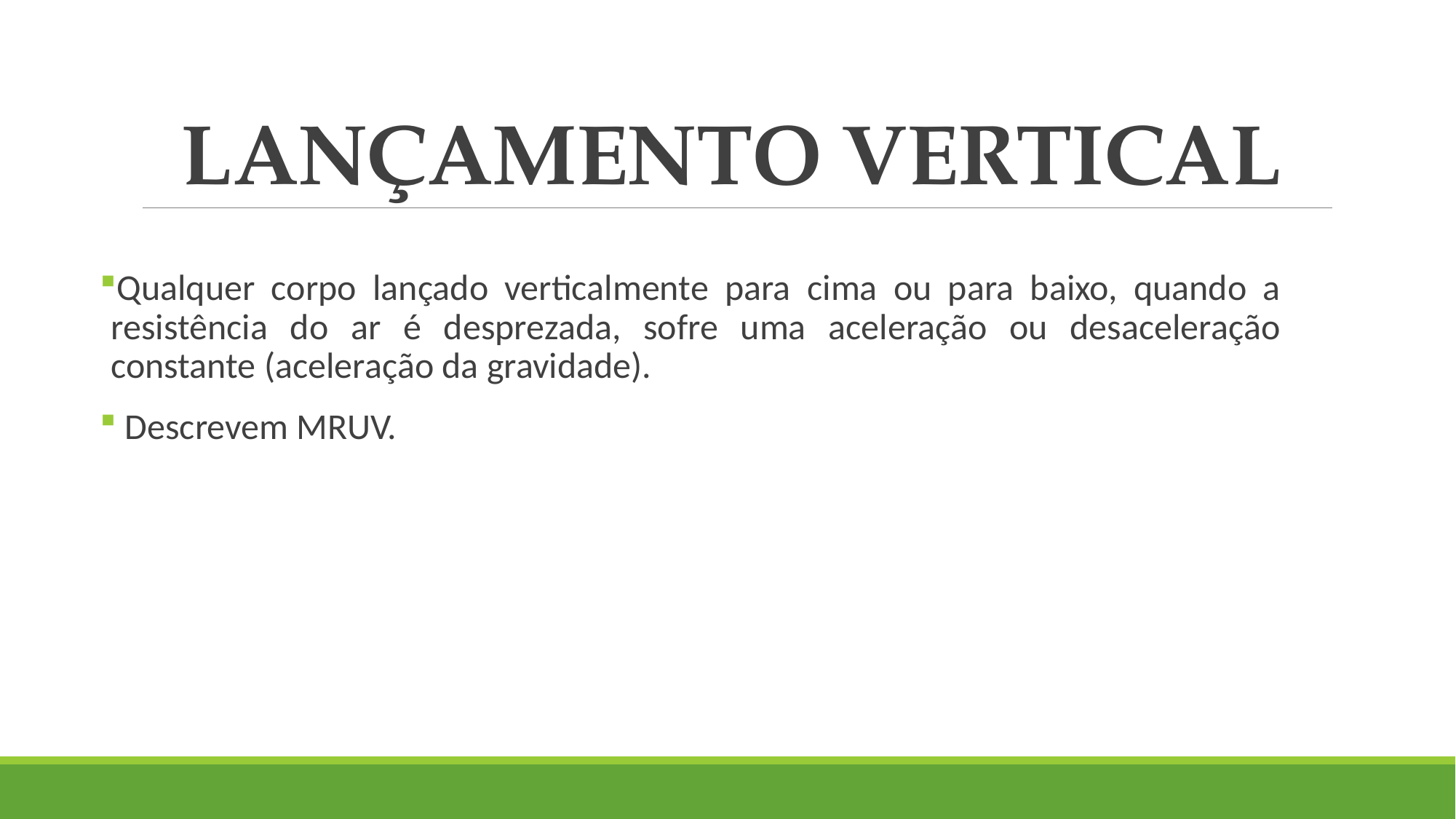

# LANÇAMENTO VERTICAL
Qualquer corpo lançado verticalmente para cima ou para baixo, quando a resistência do ar é desprezada, sofre uma aceleração ou desaceleração constante (aceleração da gravidade).
 Descrevem MRUV.